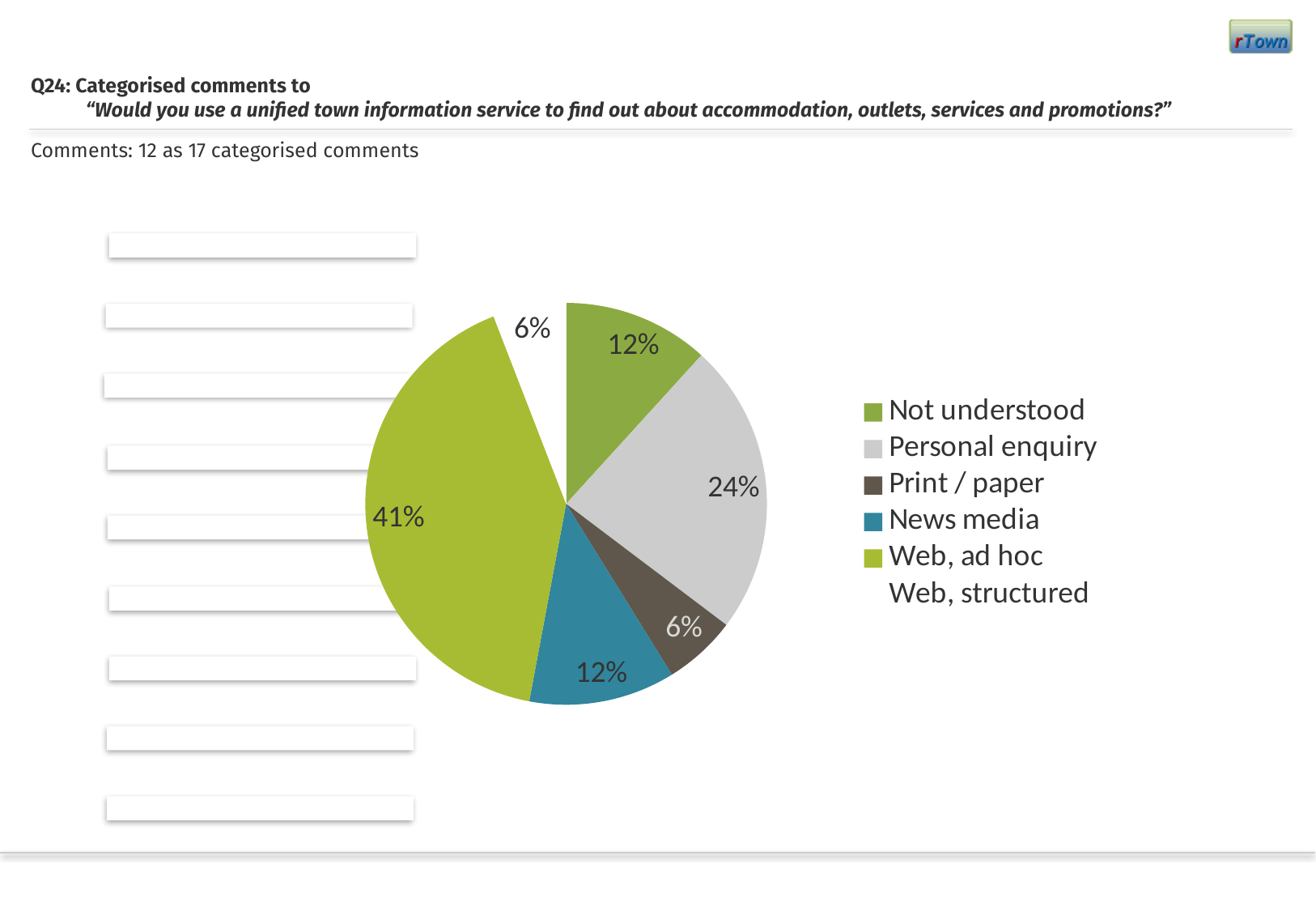

# Q24: Categorised comments to “Would you use a unified town information service to find out about accommodation, outlets, services and promotions?”
Comments: 12 as 17 categorised comments

### Chart

| Category |  |
|---|---|
| Not understood | 2.0 |
| Personal enquiry | 4.0 |
| Print / paper | 1.0 |
| News media | 2.0 |
| Web, ad hoc | 7.0 |
| Web, structured | 1.0 |